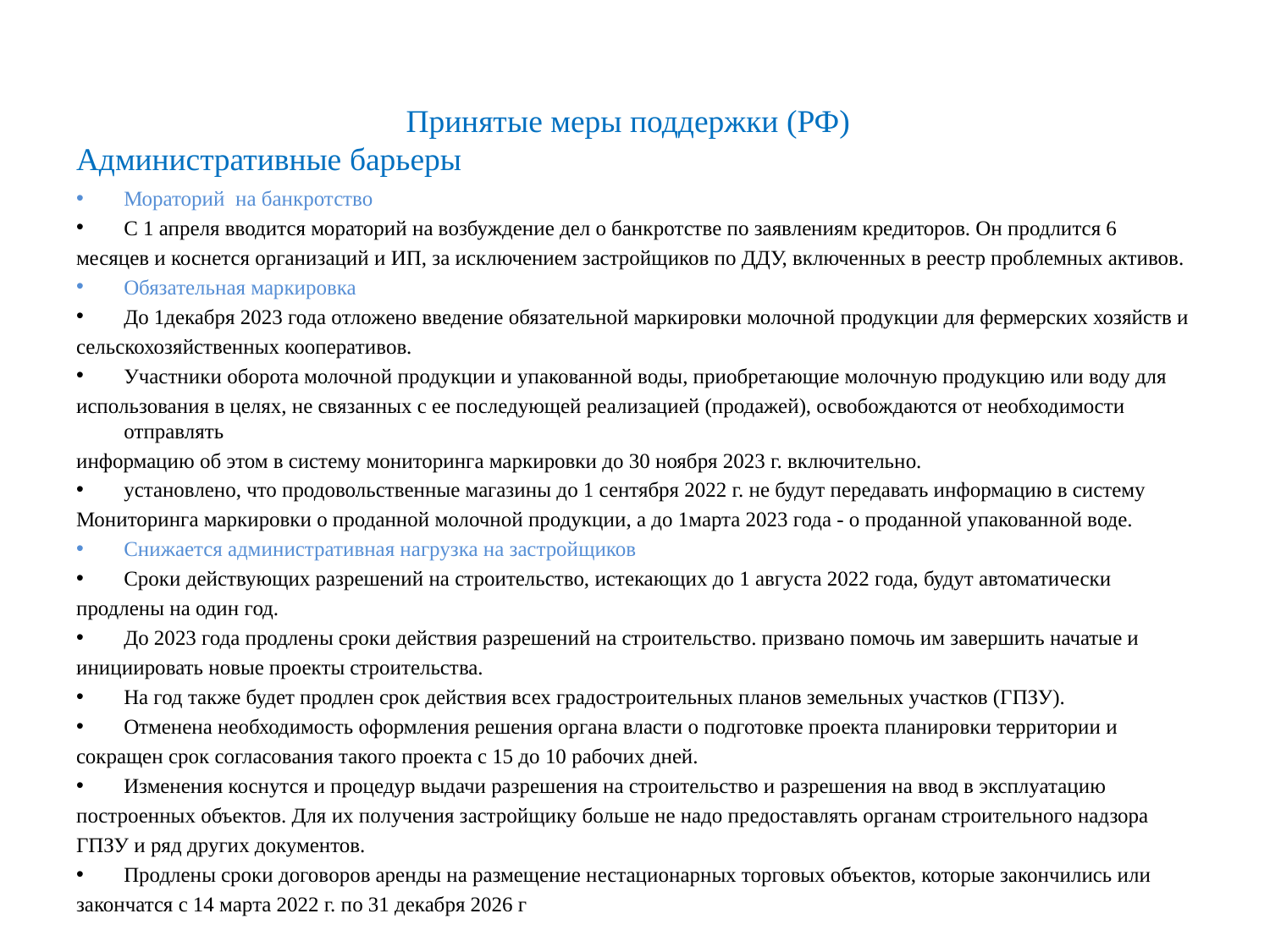

# Принятые меры поддержки (РФ) Административные барьеры
Мораторий  на банкротство
С 1 апреля вводится мораторий на возбуждение дел о банкротстве по заявлениям кредиторов. Он продлится 6
месяцев и коснется организаций и ИП, за исключением застройщиков по ДДУ, включенных в реестр проблемных активов.
Обязательная маркировка
До 1декабря 2023 года отложено введение обязательной маркировки молочной продукции для фермерских хозяйств и
сельскохозяйственных кооперативов.
Участники оборота молочной продукции и упакованной воды, приобретающие молочную продукцию или воду для
использования в целях, не связанных с ее последующей реализацией (продажей), освобождаются от необходимости отправлять
информацию об этом в систему мониторинга маркировки до 30 ноября 2023 г. включительно.
установлено, что продовольственные магазины до 1 сентября 2022 г. не будут передавать информацию в систему
Мониторинга маркировки о проданной молочной продукции, а до 1марта 2023 года - о проданной упакованной воде.
Снижается административная нагрузка на застройщиков
Сроки действующих разрешений на строительство, истекающих до 1 августа 2022 года, будут автоматически
продлены на один год.
До 2023 года продлены сроки действия разрешений на строительство. призвано помочь им завершить начатые и
инициировать новые проекты строительства.
На год также будет продлен срок действия всех градостроительных планов земельных участков (ГПЗУ).
Отменена необходимость оформления решения органа власти о подготовке проекта планировки территории и
сокращен срок согласования такого проекта с 15 до 10 рабочих дней.
Изменения коснутся и процедур выдачи разрешения на строительство и разрешения на ввод в эксплуатацию
построенных объектов. Для их получения застройщику больше не надо предоставлять органам строительного надзора
ГПЗУ и ряд других документов.
Продлены сроки договоров аренды на размещение нестационарных торговых объектов, которые закончились или
закончатся с 14 марта 2022 г. по 31 декабря 2026 г